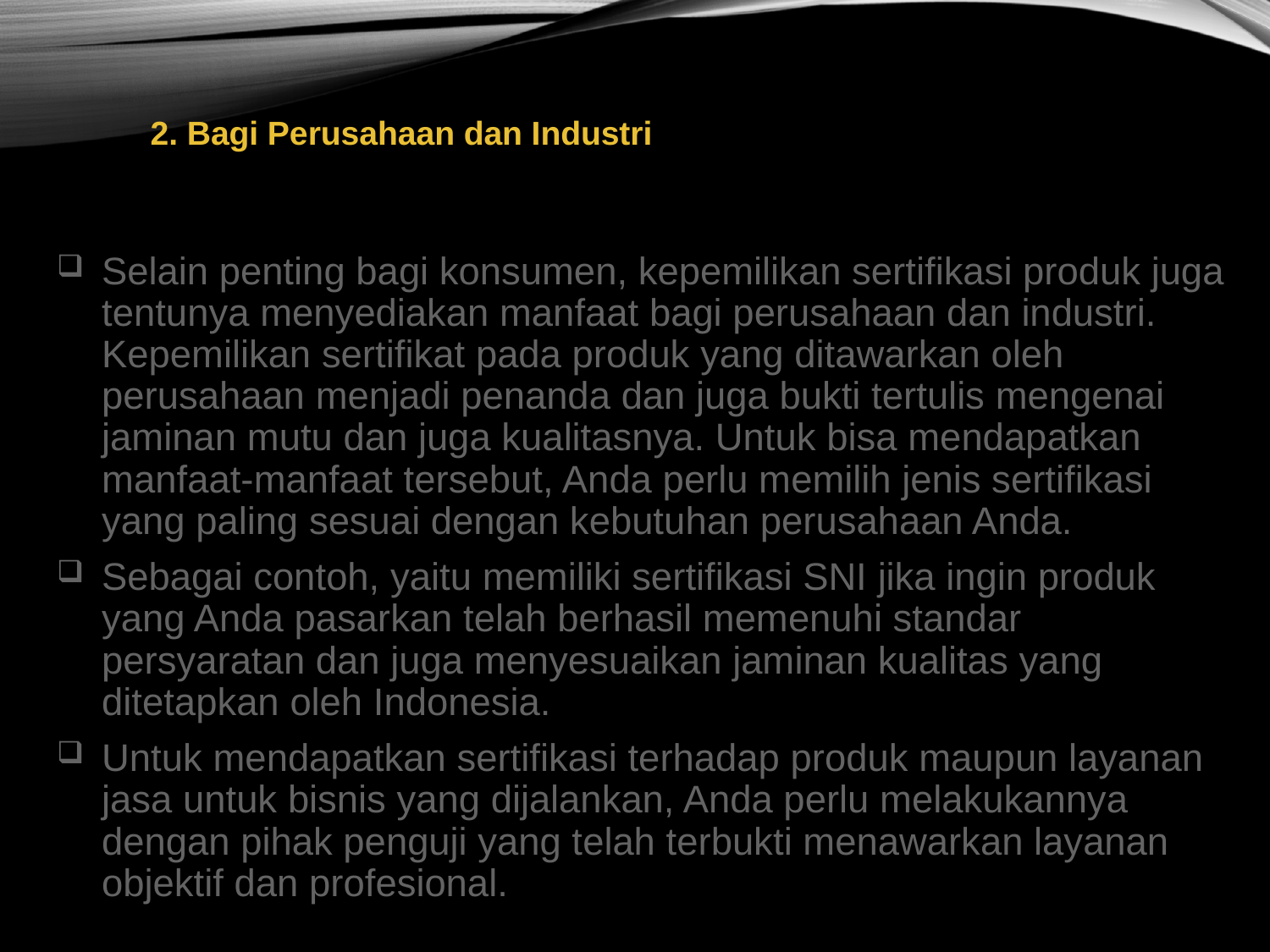

# 2. Bagi Perusahaan dan Industri
Selain penting bagi konsumen, kepemilikan sertifikasi produk juga tentunya menyediakan manfaat bagi perusahaan dan industri. Kepemilikan sertifikat pada produk yang ditawarkan oleh perusahaan menjadi penanda dan juga bukti tertulis mengenai jaminan mutu dan juga kualitasnya. Untuk bisa mendapatkan manfaat-manfaat tersebut, Anda perlu memilih jenis sertifikasi yang paling sesuai dengan kebutuhan perusahaan Anda.
Sebagai contoh, yaitu memiliki sertifikasi SNI jika ingin produk yang Anda pasarkan telah berhasil memenuhi standar persyaratan dan juga menyesuaikan jaminan kualitas yang ditetapkan oleh Indonesia.
Untuk mendapatkan sertifikasi terhadap produk maupun layanan jasa untuk bisnis yang dijalankan, Anda perlu melakukannya dengan pihak penguji yang telah terbukti menawarkan layanan objektif dan profesional.